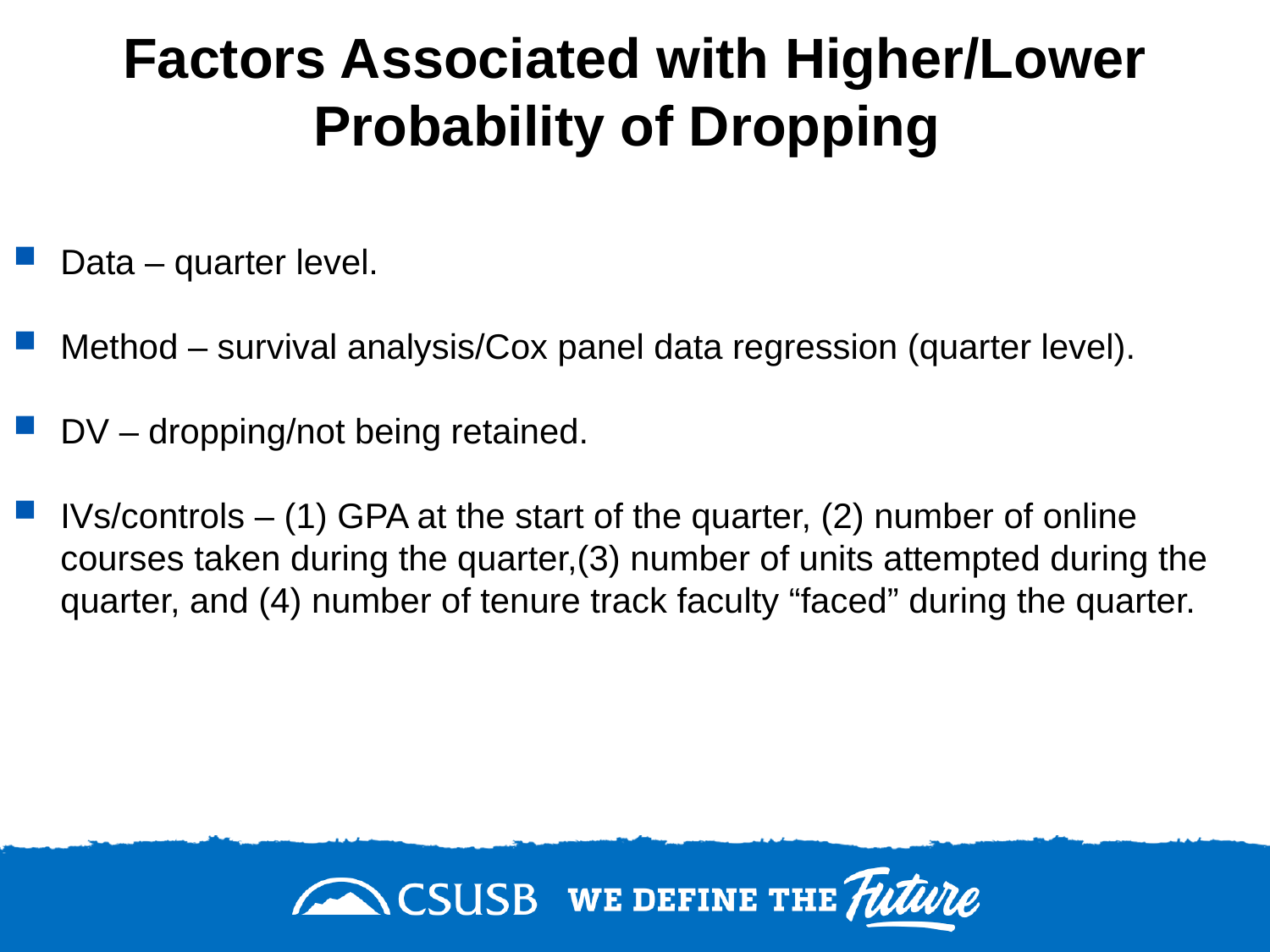

# Factors Associated with Higher/Lower Probability of Dropping
Data – quarter level.

Method – survival analysis/Cox panel data regression (quarter level).

DV – dropping/not being retained.

IVs/controls – (1) GPA at the start of the quarter, (2) number of online courses taken during the quarter,(3) number of units attempted during the quarter, and (4) number of tenure track faculty “faced” during the quarter.